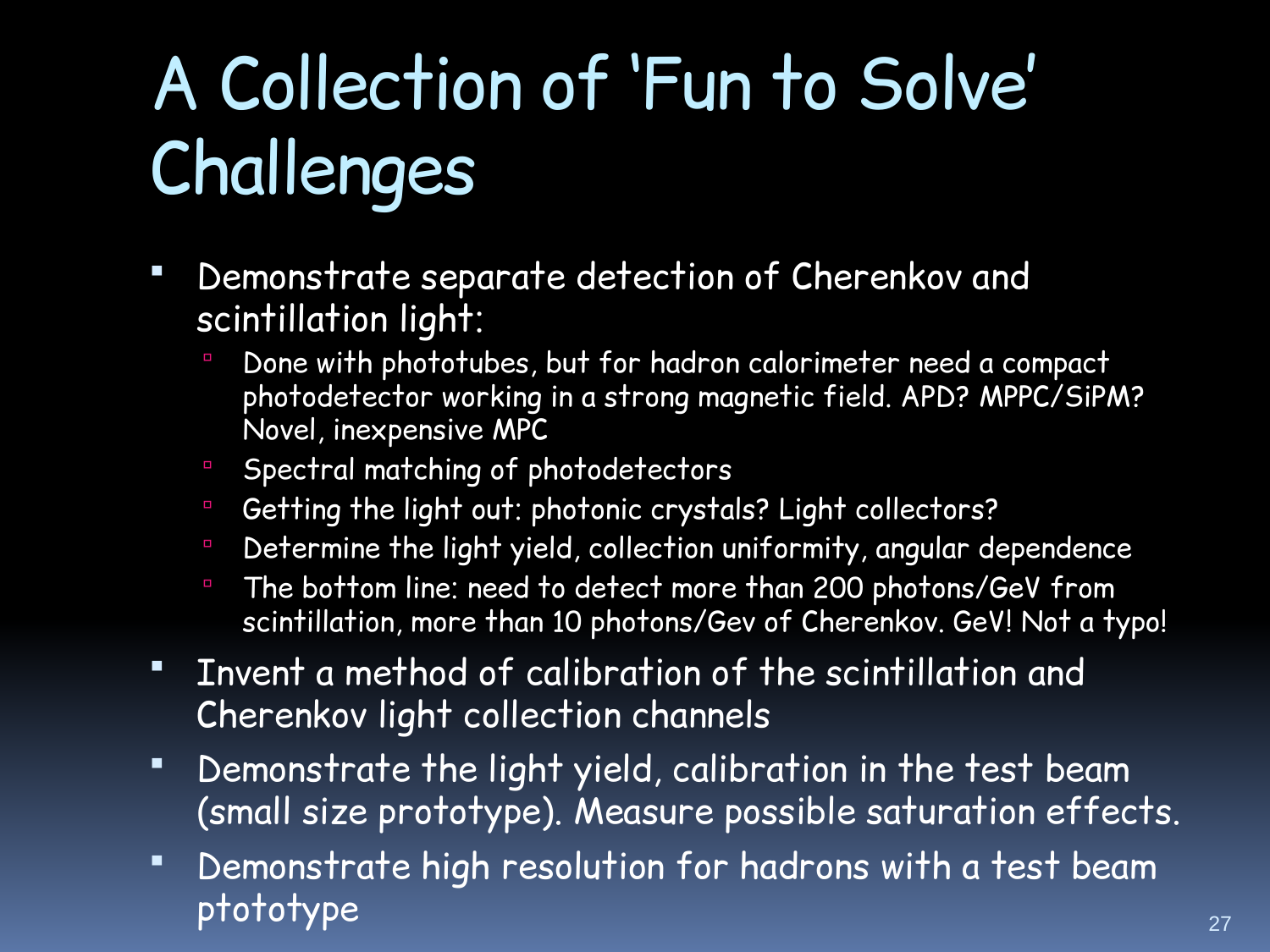

# A Collection of ‘Fun to Solve’ Challenges
Demonstrate separate detection of Cherenkov and scintillation light:
Done with phototubes, but for hadron calorimeter need a compact photodetector working in a strong magnetic field. APD? MPPC/SiPM? Novel, inexpensive MPC
Spectral matching of photodetectors
Getting the light out: photonic crystals? Light collectors?
Determine the light yield, collection uniformity, angular dependence
The bottom line: need to detect more than 200 photons/GeV from scintillation, more than 10 photons/Gev of Cherenkov. GeV! Not a typo!
Invent a method of calibration of the scintillation and Cherenkov light collection channels
Demonstrate the light yield, calibration in the test beam (small size prototype). Measure possible saturation effects.
Demonstrate high resolution for hadrons with a test beam ptototype

27